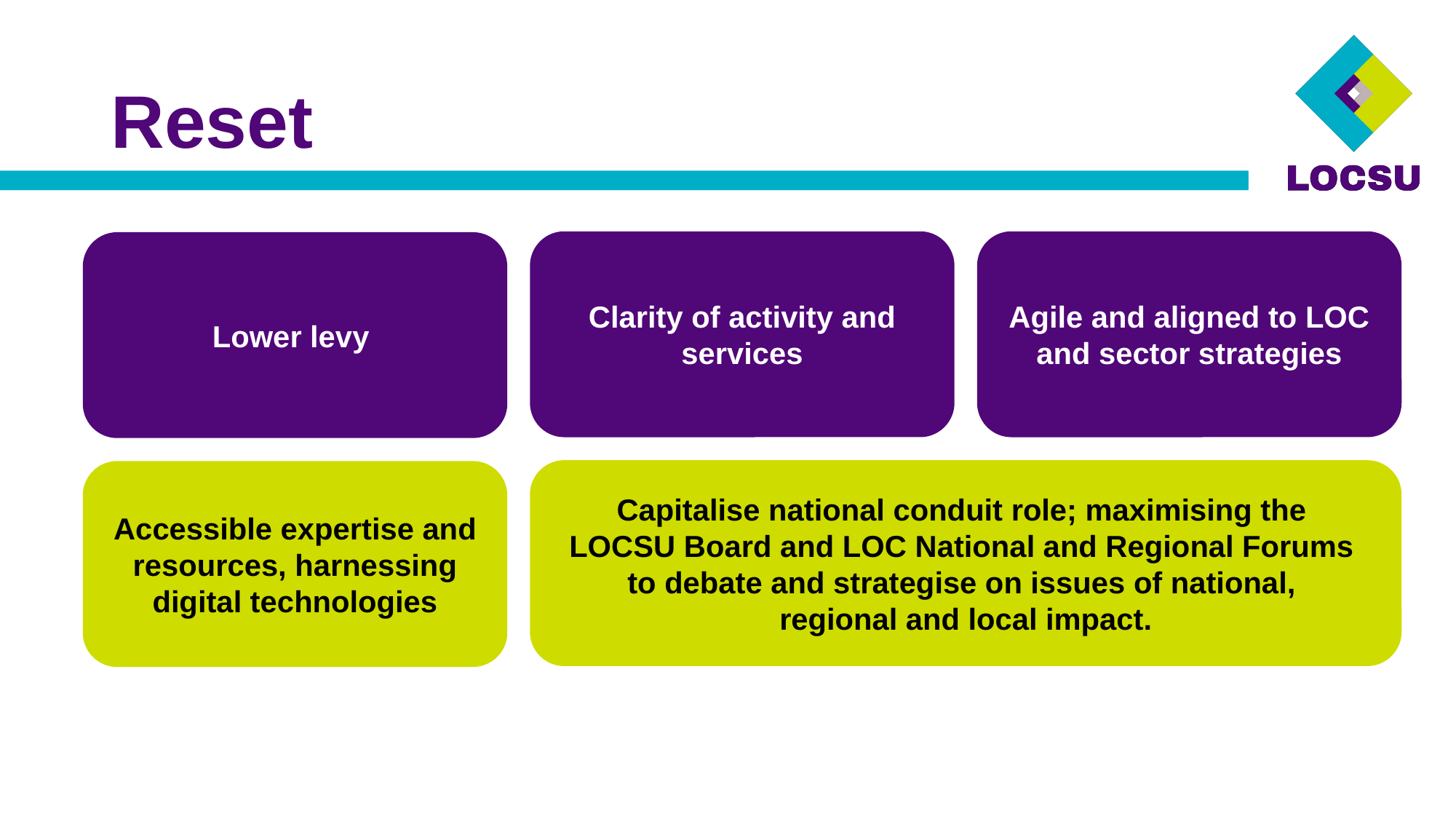

# Reset
Clarity of activity and services
Agile and aligned to LOC and sector strategies
Lower levy
Capitalise national conduit role; maximising the
LOCSU Board and LOC National and Regional Forums
to debate and strategise on issues of national,
regional and local impact.
Accessible expertise and resources, harnessing digital technologies